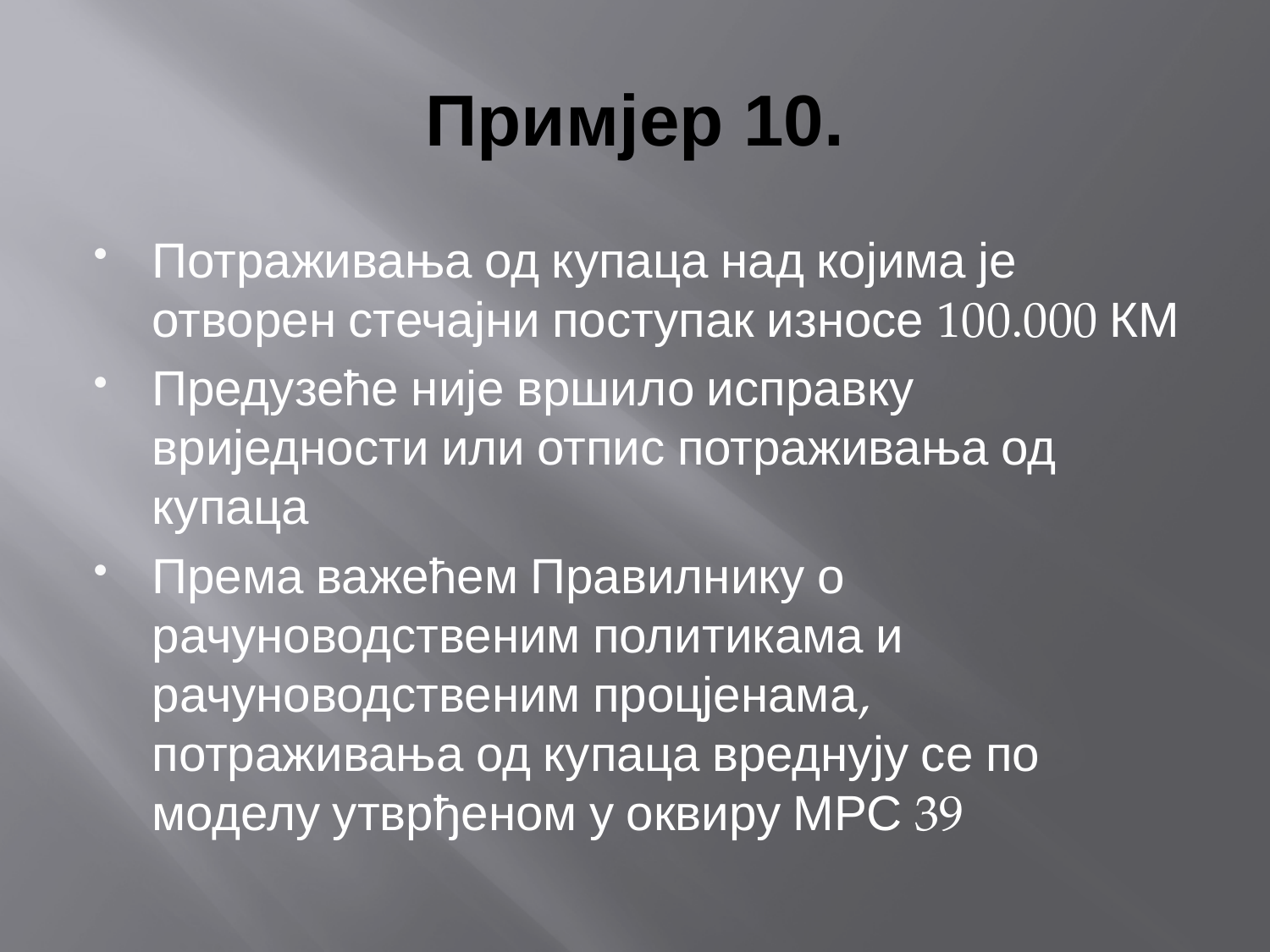

# Примјер 10.
Потраживања од купаца над којима је отворен стечајни поступак износе 100.000 КМ
Предузеће није вршило исправку вриједности или отпис потраживања од купаца
Према важећем Правилнику о рачуноводственим политикама и рачуноводственим процјенама, потраживања од купаца вреднују се по моделу утврђеном у оквиру МРС 39